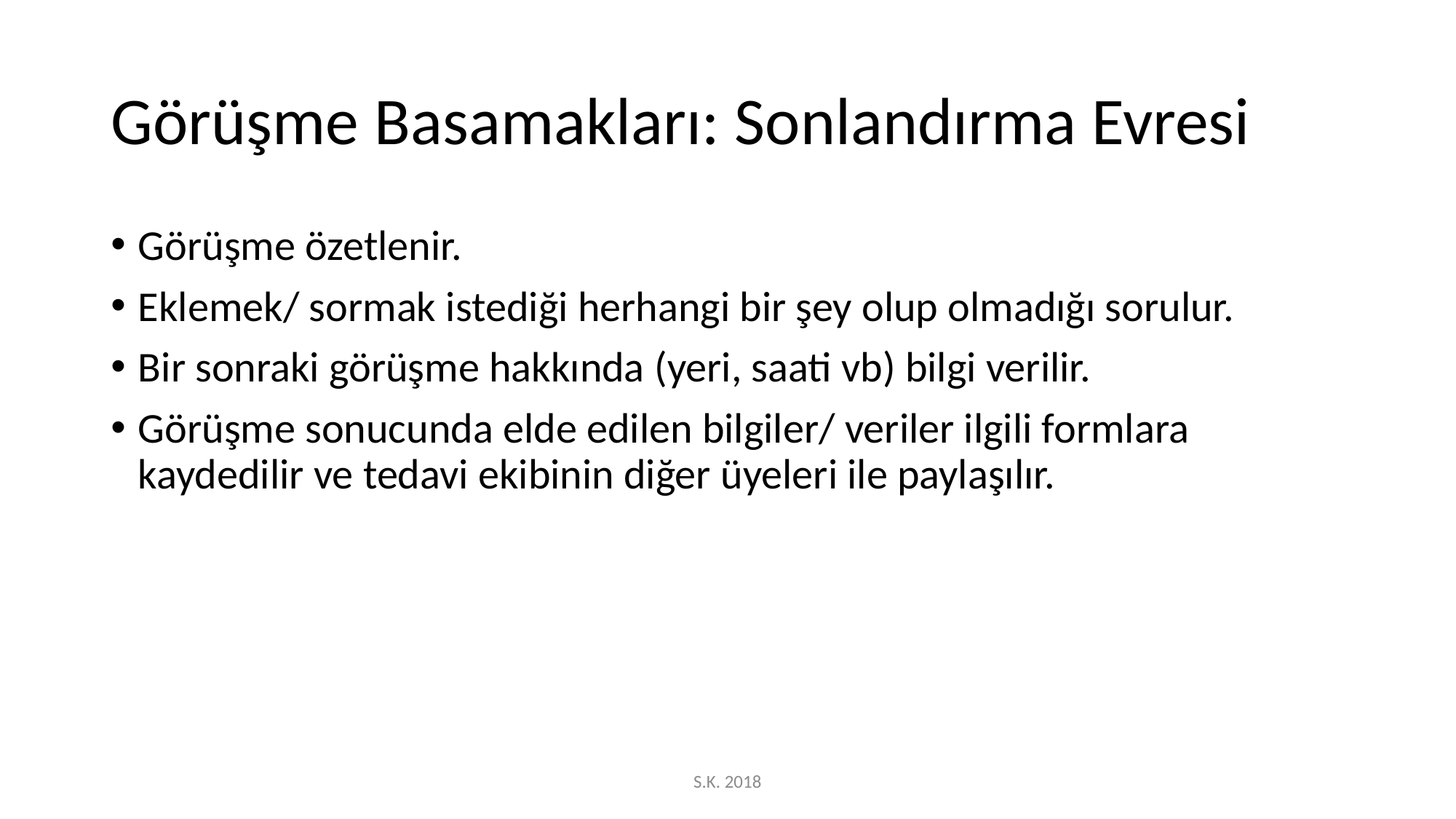

# Görüşme Basamakları: Sonlandırma Evresi
Görüşme özetlenir.
Eklemek/ sormak istediği herhangi bir şey olup olmadığı sorulur.
Bir sonraki görüşme hakkında (yeri, saati vb) bilgi verilir.
Görüşme sonucunda elde edilen bilgiler/ veriler ilgili formlara kaydedilir ve tedavi ekibinin diğer üyeleri ile paylaşılır.
S.K. 2018